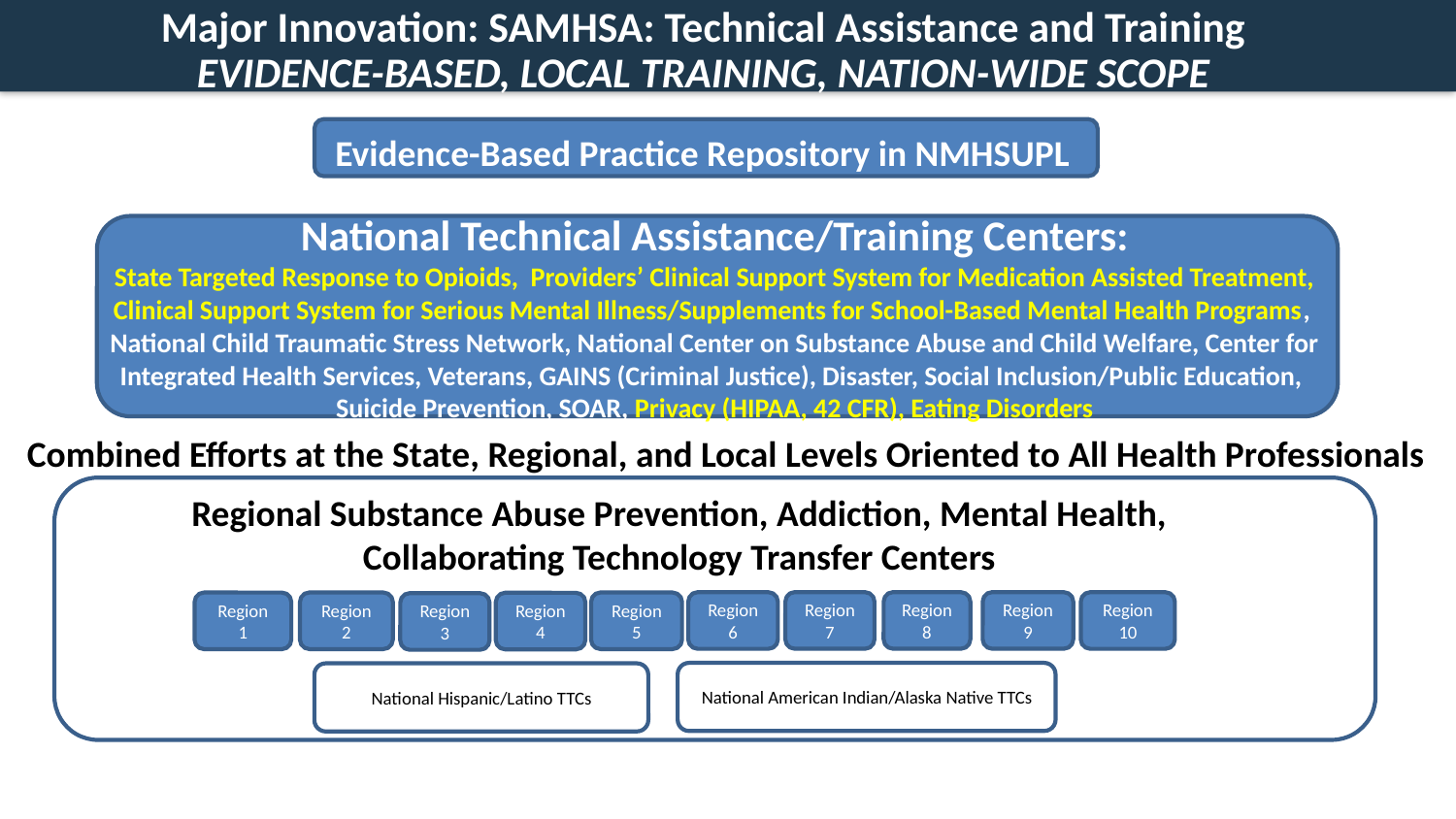

Major Innovation: SAMHSA: Technical Assistance and Training
EVIDENCE-BASED, LOCAL TRAINING, NATION-WIDE SCOPE

Evidence-Based Practice Repository in NMHSUPL
National Technical Assistance/Training Centers:
State Targeted Response to Opioids,  Providers’ Clinical Support System for Medication Assisted Treatment, Clinical Support System for Serious Mental Illness/Supplements for School-Based Mental Health Programs,  National Child Traumatic Stress Network, National Center on Substance Abuse and Child Welfare, Center for Integrated Health Services, Veterans, GAINS (Criminal Justice), Disaster, Social Inclusion/Public Education,  Suicide Prevention, SOAR, Privacy (HIPAA, 42 CFR), Eating Disorders

Combined Efforts at the State, Regional, and Local Levels Oriented to All Health Professionals

Regional Substance Abuse Prevention, Addiction, Mental Health, Collaborating Technology Transfer Centers

Region 8
Region 9
Region 7
Region 6
Region 10
Region 2
Region 5
Region 1
Region 4
Region 3
National American Indian/Alaska Native TTCs
National Hispanic/Latino TTCs